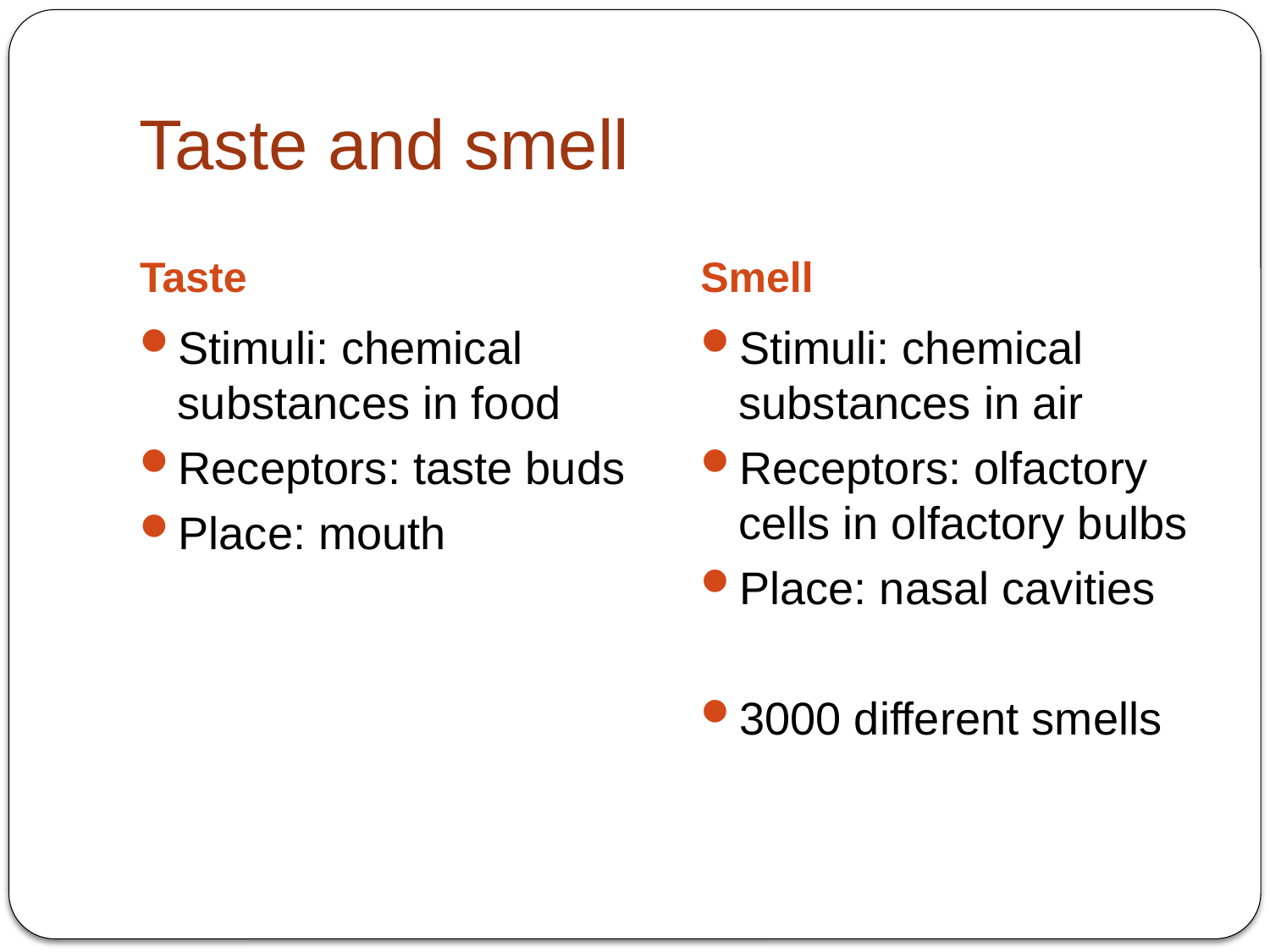

# Taste and smell
Taste
Smell
Stimuli: chemical substances in food
Receptors: taste buds
Place: mouth
Stimuli: chemical substances in air
Receptors: olfactory cells in olfactory bulbs
Place: nasal cavities

3000 different smells